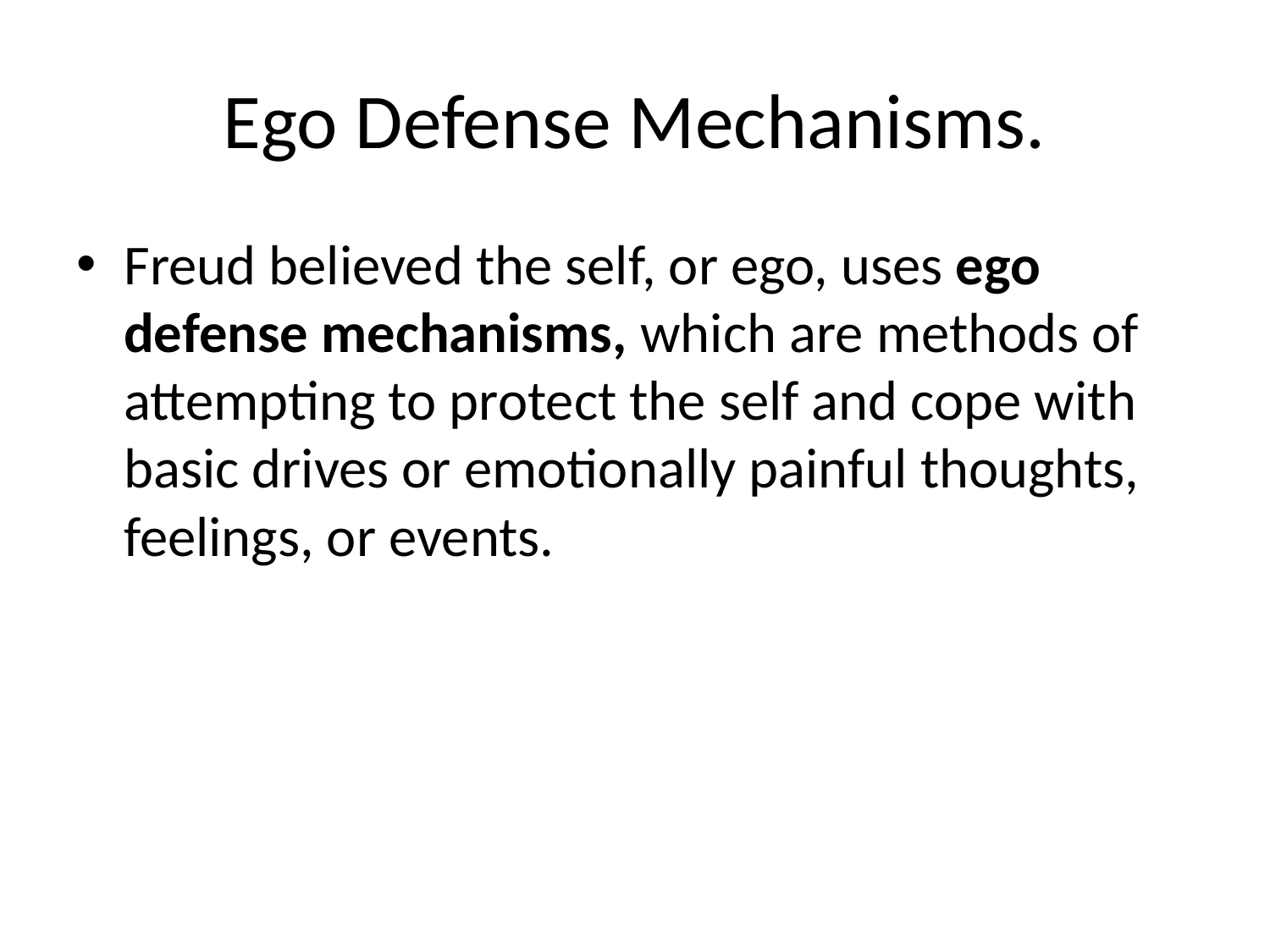

# Ego Defense Mechanisms.
Freud believed the self, or ego, uses ego defense mechanisms, which are methods of attempting to protect the self and cope with basic drives or emotionally painful thoughts, feelings, or events.